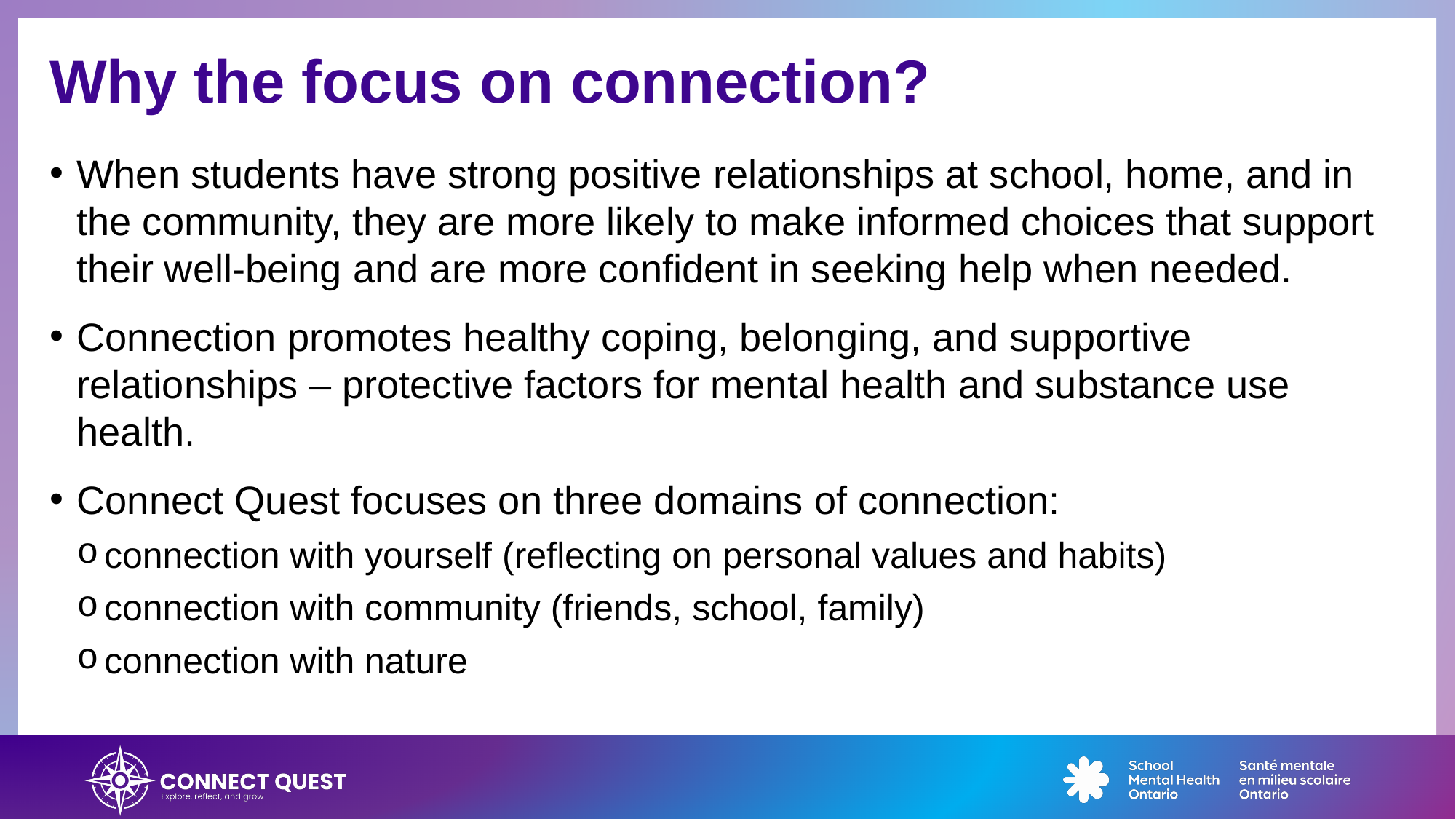

# Why the focus on connection?
When students have strong positive relationships at school, home, and in the community, they are more likely to make informed choices that support their well-being and are more confident in seeking help when needed.
Connection promotes healthy coping, belonging, and supportive relationships – protective factors for mental health and substance use health.
Connect Quest focuses on three domains of connection:
connection with yourself (reflecting on personal values and habits)
connection with community (friends, school, family)
connection with nature